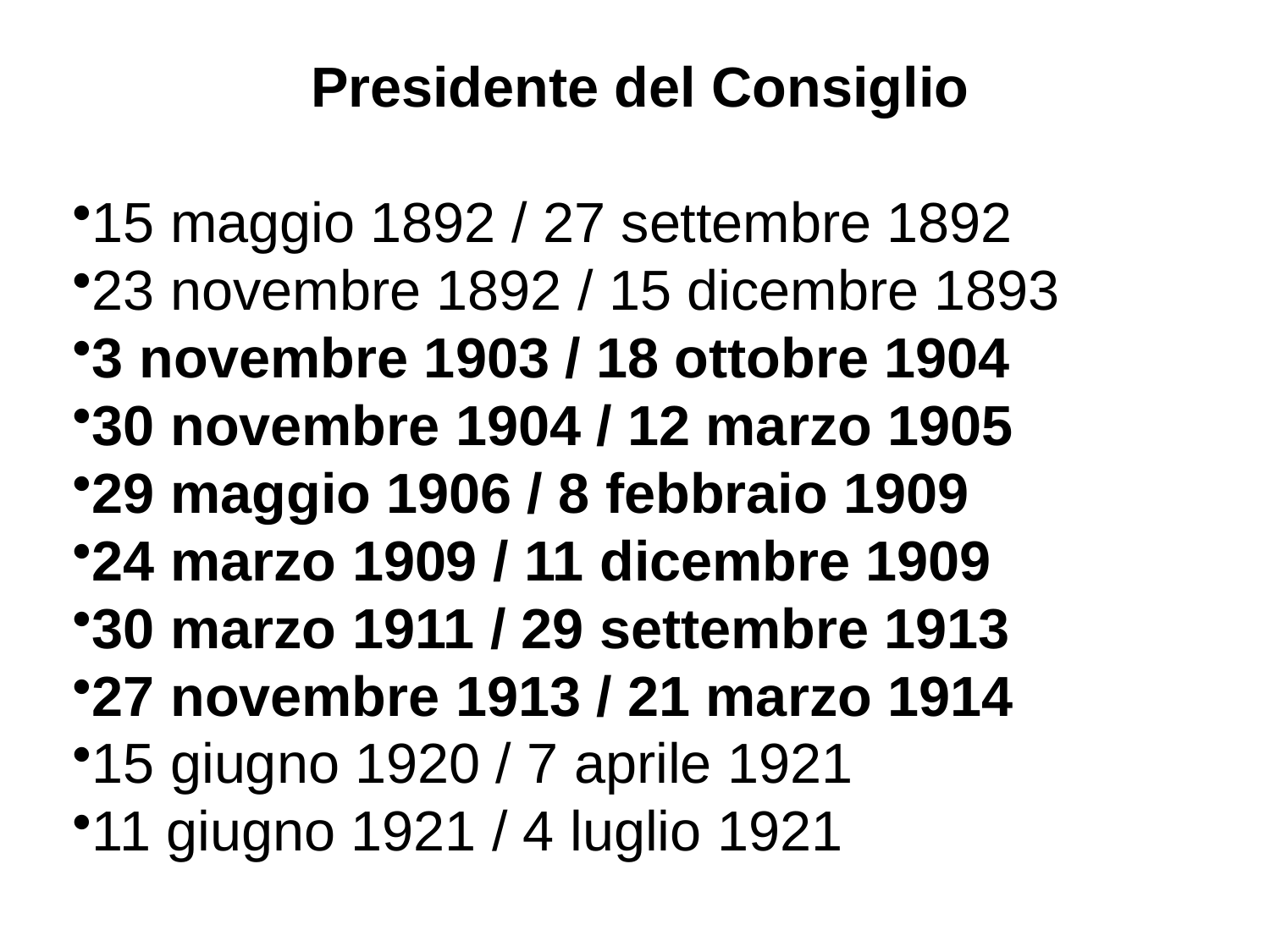

Presidente del Consiglio

15 maggio 1892 / 27 settembre 1892
23 novembre 1892 / 15 dicembre 1893
3 novembre 1903 / 18 ottobre 1904
30 novembre 1904 / 12 marzo 1905
29 maggio 1906 / 8 febbraio 1909
24 marzo 1909 / 11 dicembre 1909
30 marzo 1911 / 29 settembre 1913
27 novembre 1913 / 21 marzo 1914
15 giugno 1920 / 7 aprile 1921
11 giugno 1921 / 4 luglio 1921